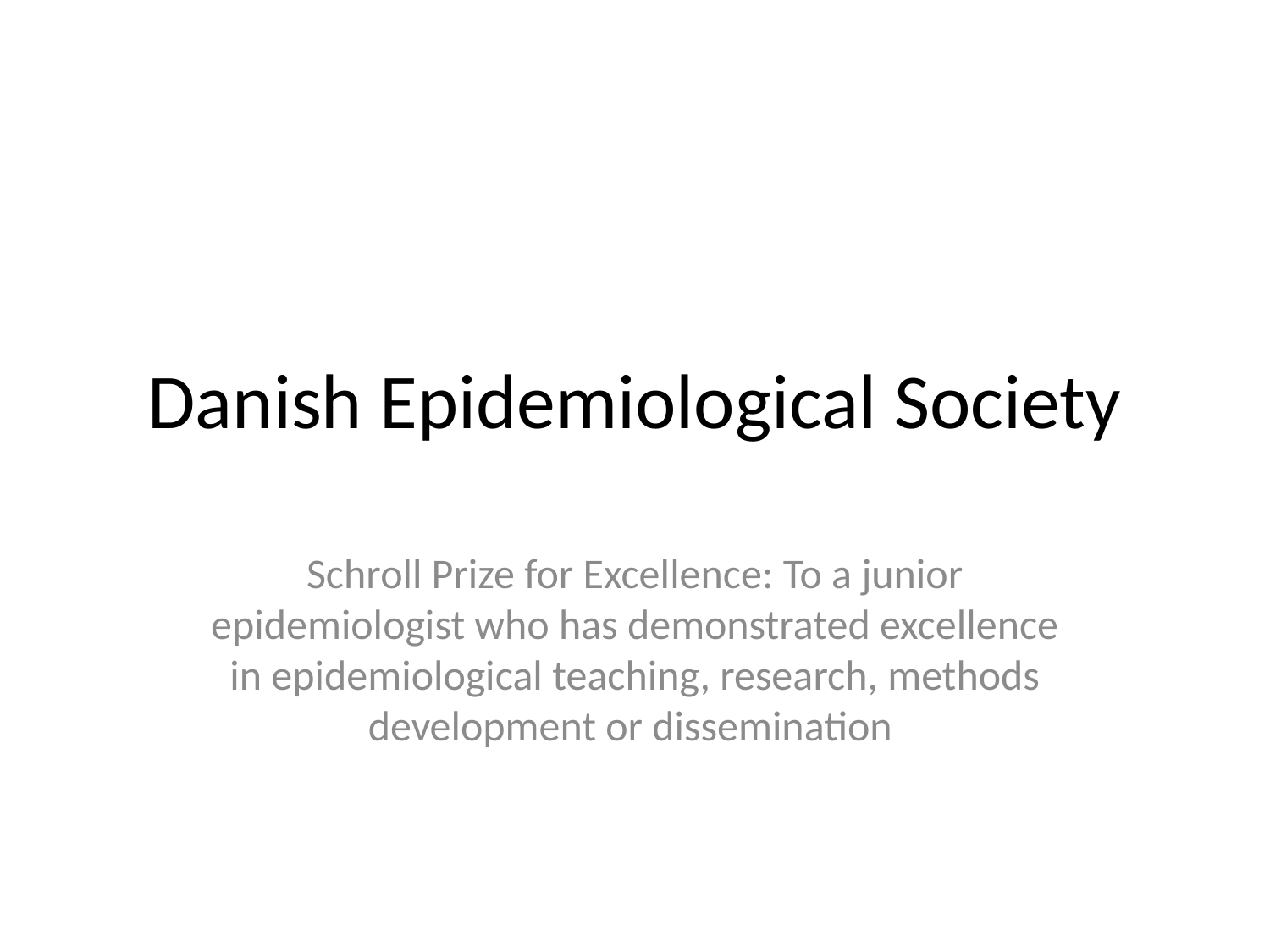

# Danish Epidemiological Society
Schroll Prize for Excellence: To a junior epidemiologist who has demonstrated excellence in epidemiological teaching, research, methods development or dissemination